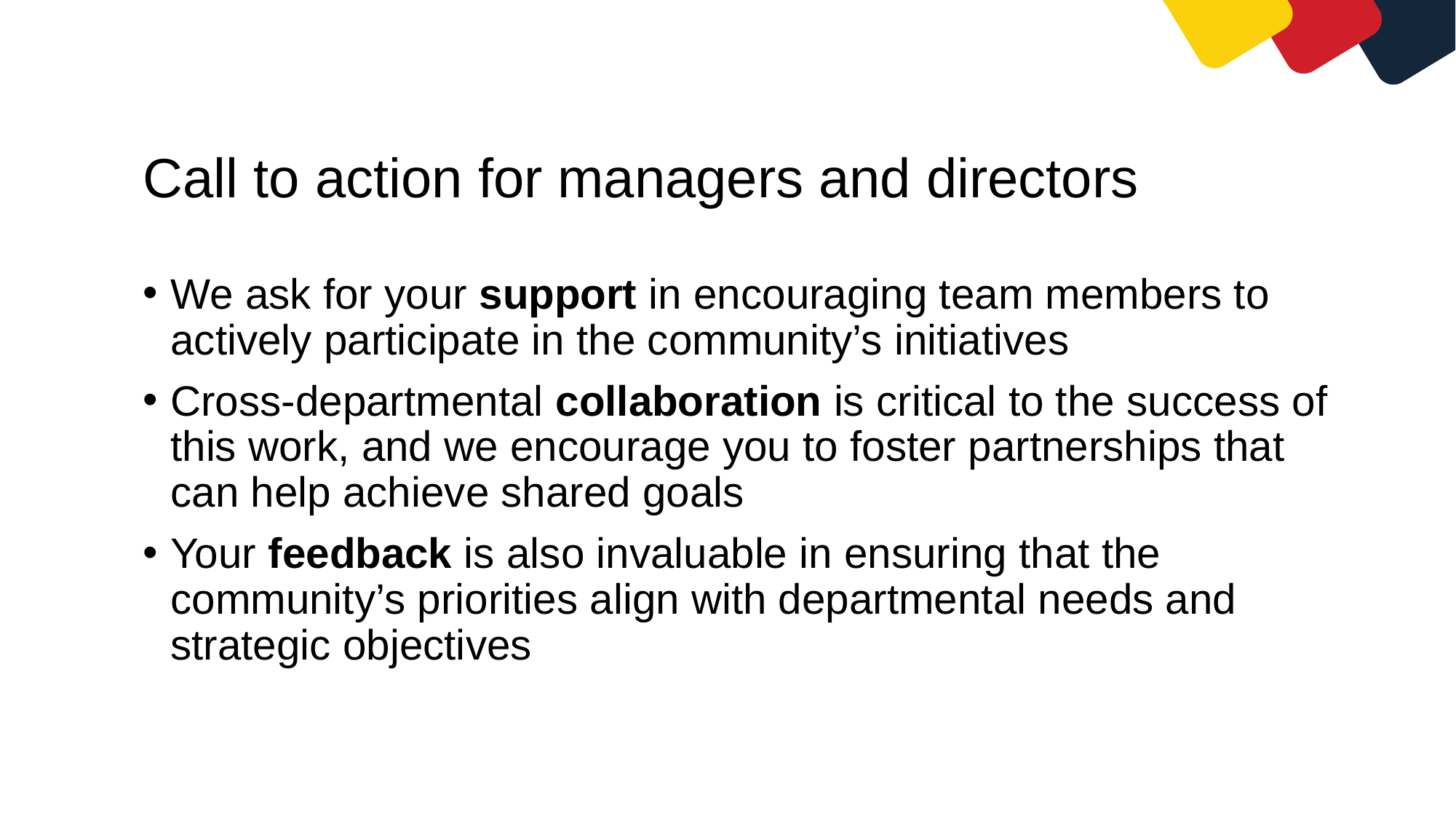

# Call to action for managers and directors
We ask for your support in encouraging team members to actively participate in the community’s initiatives
Cross-departmental collaboration is critical to the success of this work, and we encourage you to foster partnerships that can help achieve shared goals
Your feedback is also invaluable in ensuring that the community’s priorities align with departmental needs and strategic objectives